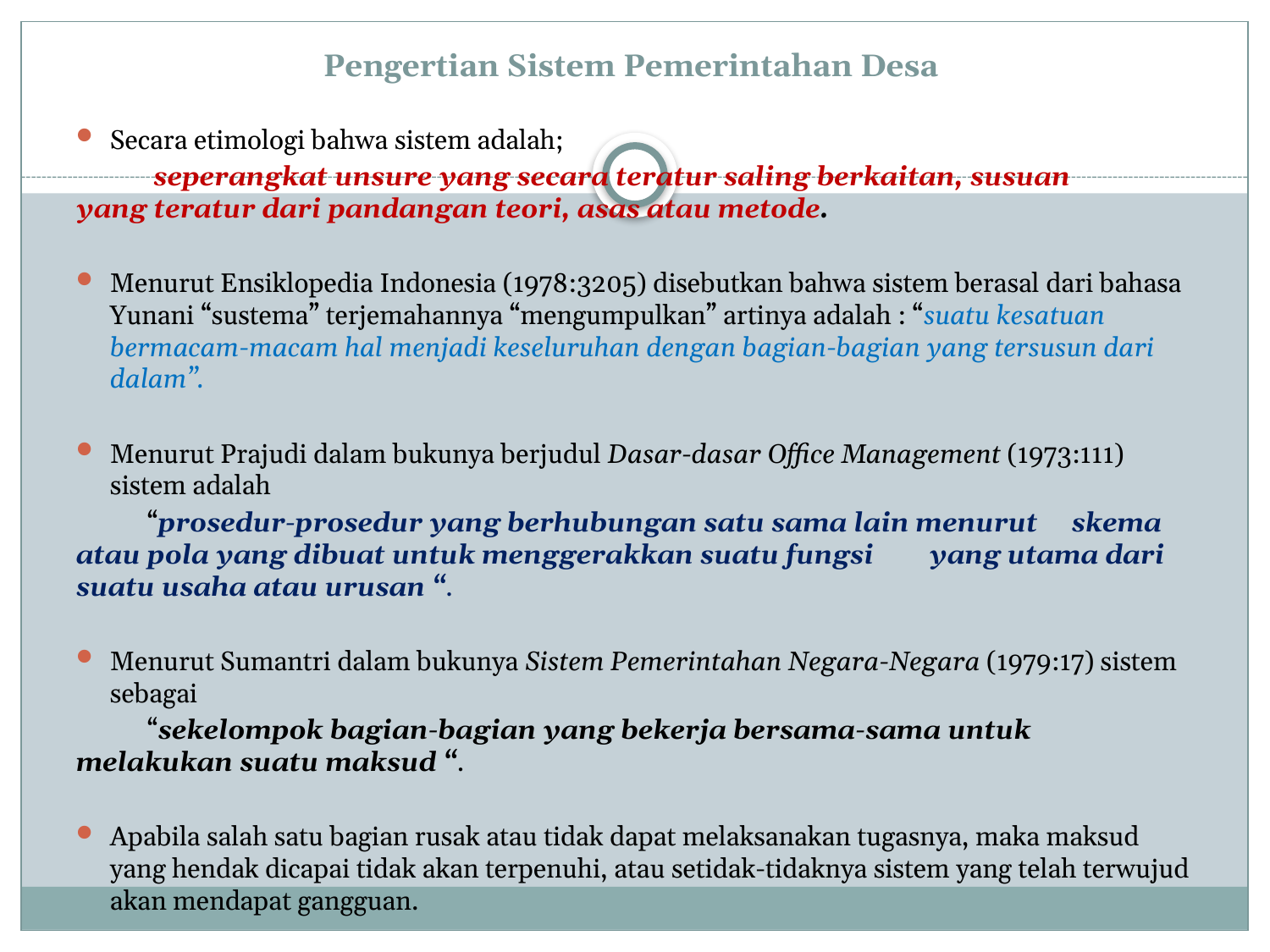

# Pengertian Sistem Pemerintahan Desa
Secara etimologi bahwa sistem adalah;
	 seperangkat unsure yang secara teratur saling berkaitan, susuan 	yang teratur dari pandangan teori, asas atau metode.

Menurut Ensiklopedia Indonesia (1978:3205) disebutkan bahwa sistem berasal dari bahasa Yunani “sustema” terjemahannya “mengumpulkan” artinya adalah : “suatu kesatuan bermacam-macam hal menjadi keseluruhan dengan bagian-bagian yang tersusun dari dalam”.

Menurut Prajudi dalam bukunya berjudul Dasar-dasar Office Management (1973:111) sistem adalah
	“prosedur-prosedur yang berhubungan satu sama lain menurut 	skema atau pola yang dibuat untuk menggerakkan suatu fungsi 	yang utama dari suatu usaha atau urusan “.

Menurut Sumantri dalam bukunya Sistem Pemerintahan Negara-Negara (1979:17) sistem sebagai
	“sekelompok bagian-bagian yang bekerja bersama-sama untuk 	melakukan suatu maksud “.

Apabila salah satu bagian rusak atau tidak dapat melaksanakan tugasnya, maka maksud yang hendak dicapai tidak akan terpenuhi, atau setidak-tidaknya sistem yang telah terwujud akan mendapat gangguan.